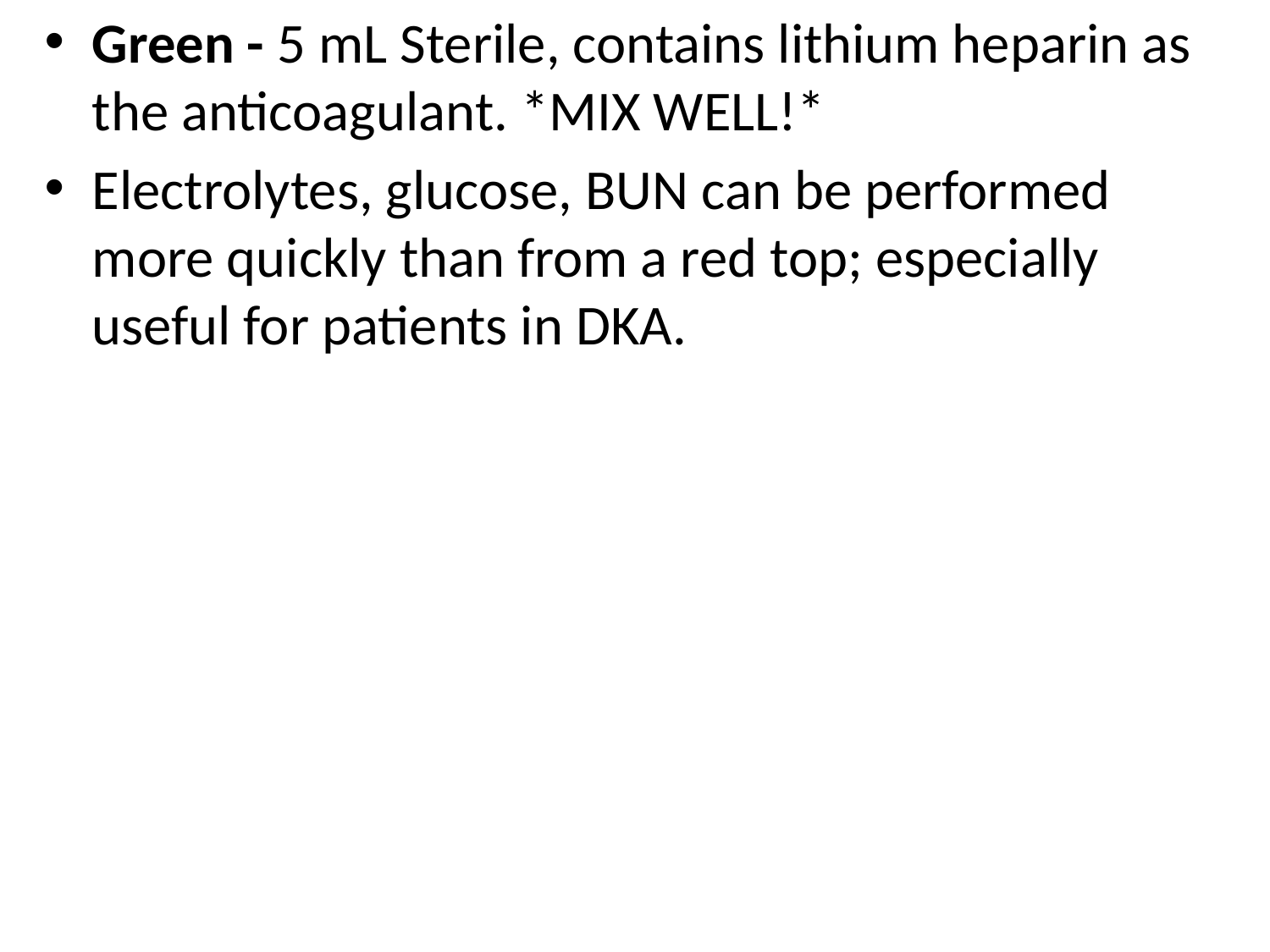

Green - 5 mL Sterile, contains lithium heparin as the anticoagulant. *MIX WELL!*
Electrolytes, glucose, BUN can be performed more quickly than from a red top; especially useful for patients in DKA.